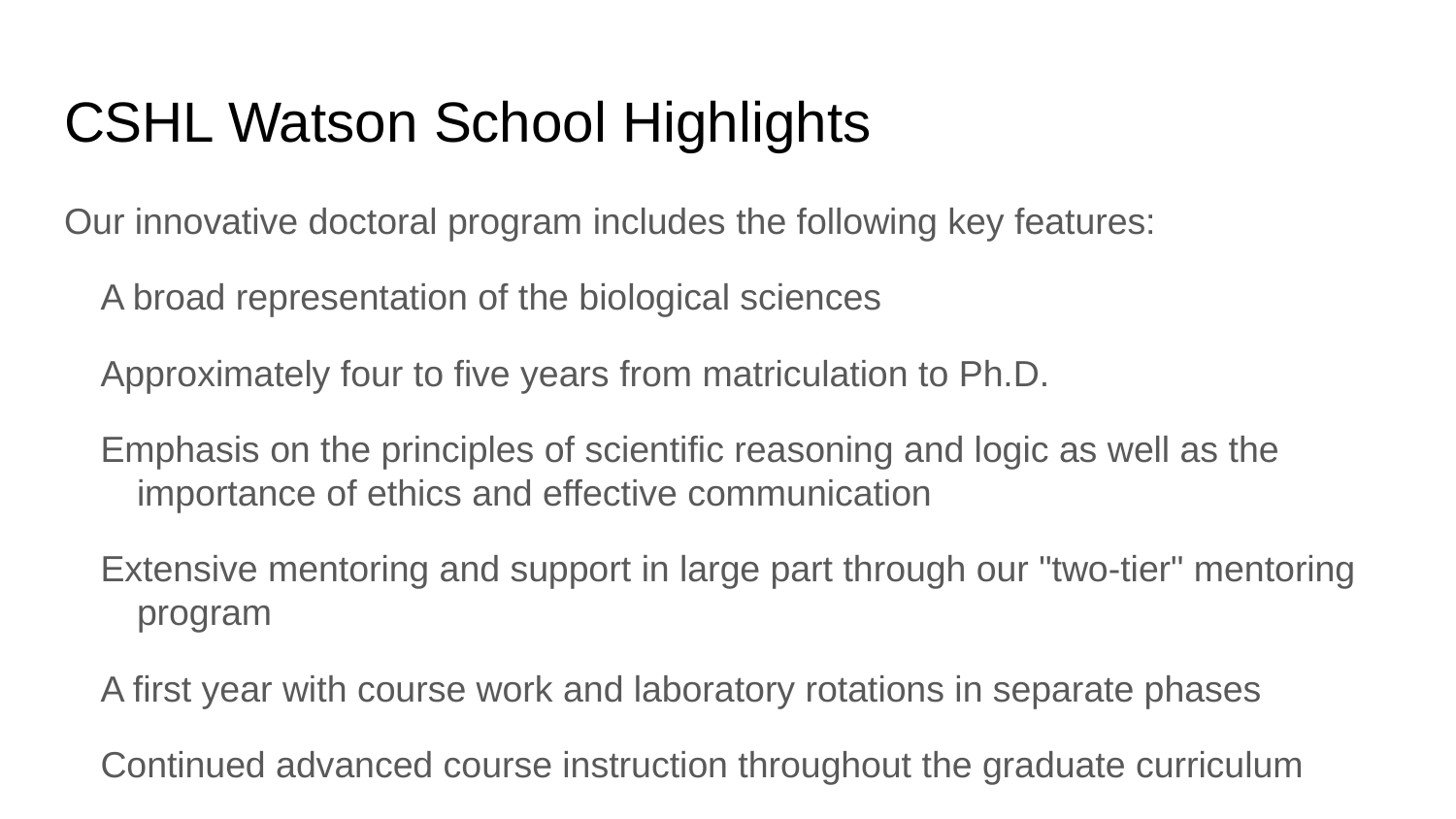

# CSHL Watson School Highlights
Our innovative doctoral program includes the following key features:
A broad representation of the biological sciences
Approximately four to five years from matriculation to Ph.D.
Emphasis on the principles of scientific reasoning and logic as well as the importance of ethics and effective communication
Extensive mentoring and support in large part through our "two-tier" mentoring program
A first year with course work and laboratory rotations in separate phases
Continued advanced course instruction throughout the graduate curriculum

http://www.cshl.edu/gradschool/message-from-dean-alexander-gann.html